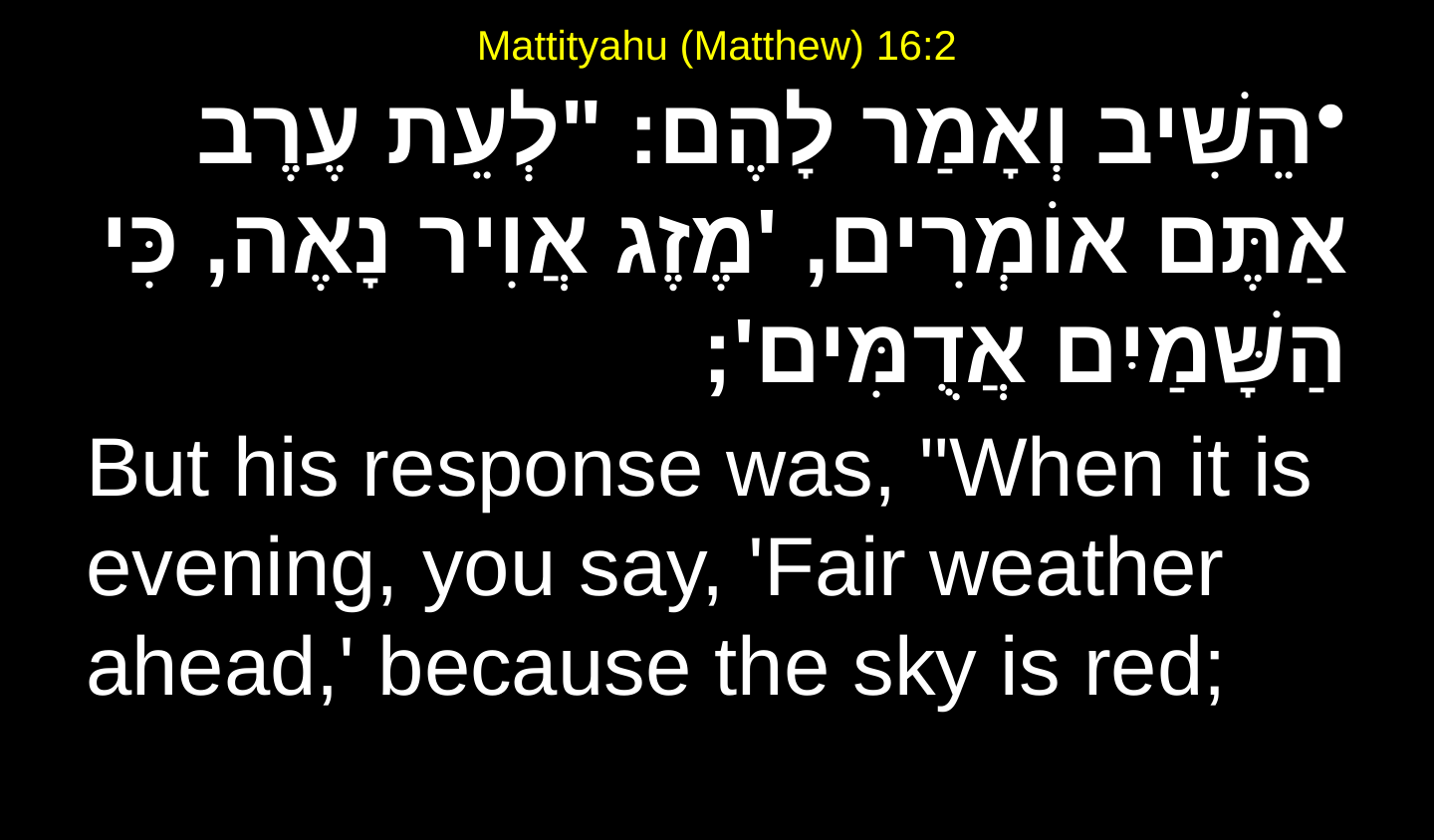

# Mattityahu (Matthew) 16:2
הֵשִׁיב וְאָמַר לָהֶם: "לְעֵת עֶרֶב אַתֶּם אוֹמְרִים, 'מֶזֶג אֲוִיר נָאֶה, כִּי הַשָּׁמַיִם אֲדֻמִּים';
But his response was, "When it is evening, you say, 'Fair weather ahead,' because the sky is red;